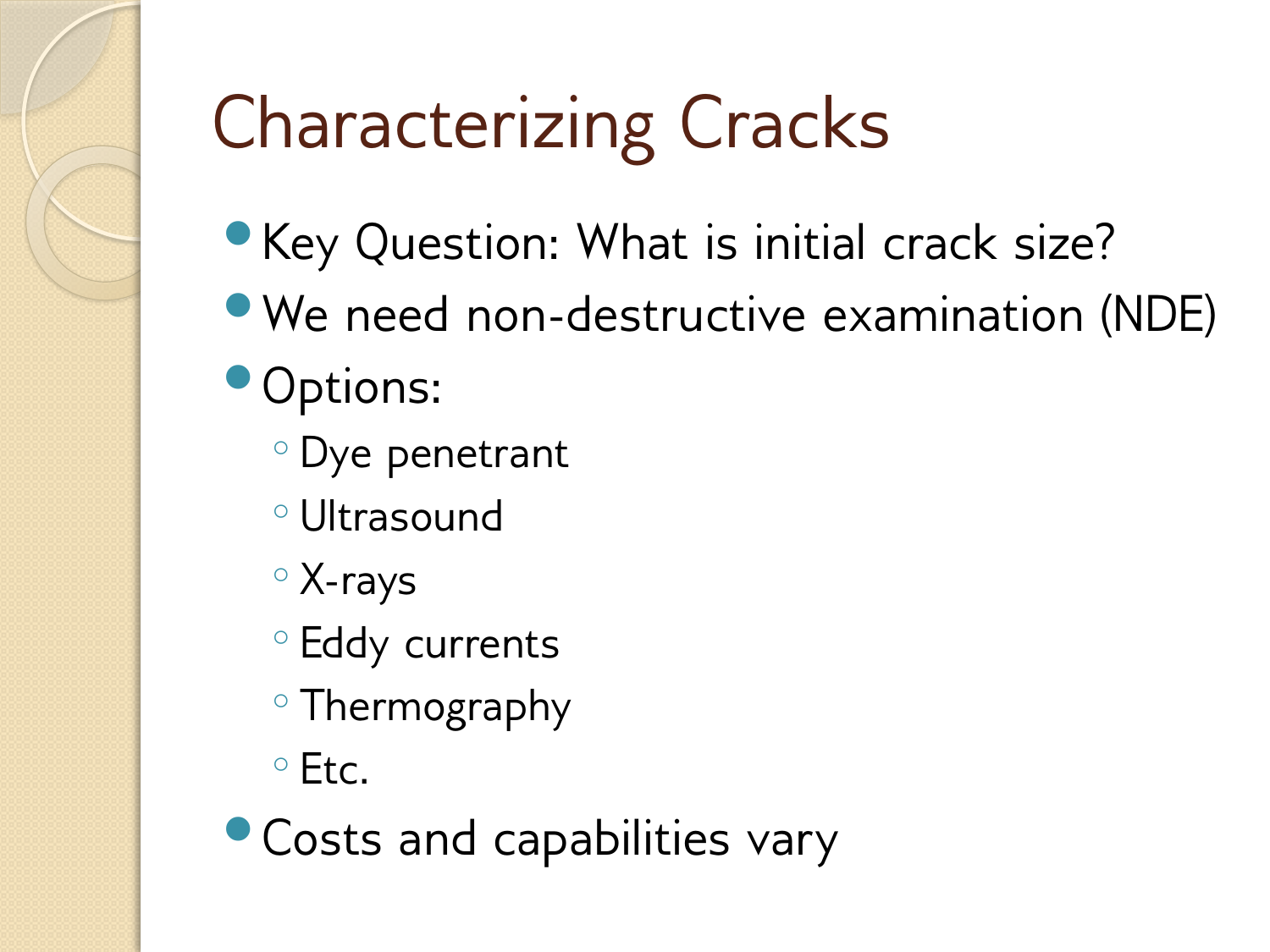

# Characterizing Cracks
Key Question: What is initial crack size?
We need non-destructive examination (NDE)
Options:
Dye penetrant
Ultrasound
X-rays
Eddy currents
Thermography
Etc.
Costs and capabilities vary